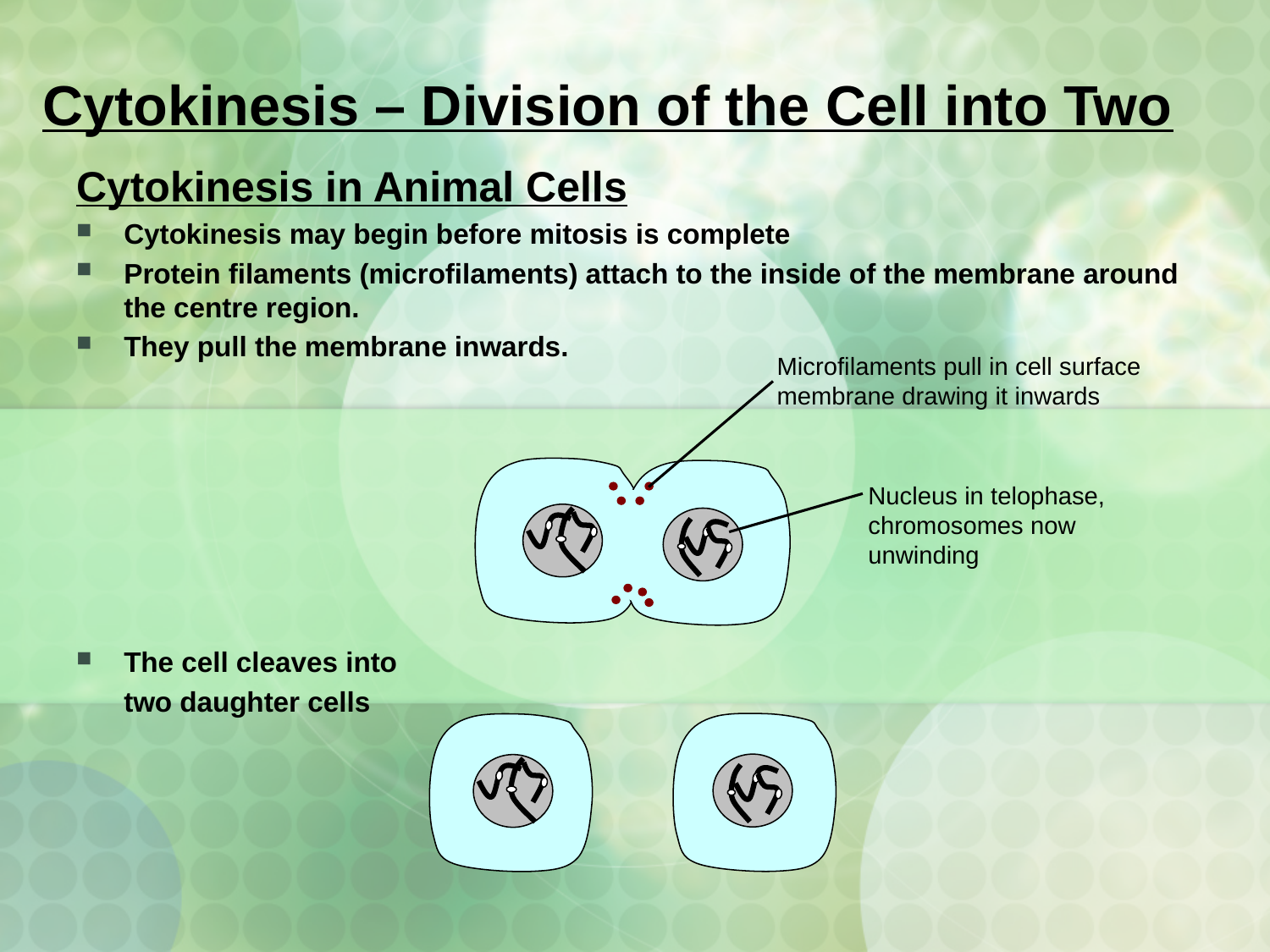

# Cytokinesis – Division of the Cell into Two
Cytokinesis in Animal Cells
Cytokinesis may begin before mitosis is complete
Protein filaments (microfilaments) attach to the inside of the membrane around the centre region.
They pull the membrane inwards.

The cell cleaves into
	two daughter cells

Microfilaments pull in cell surface membrane drawing it inwards

Nucleus in telophase, chromosomes now unwinding